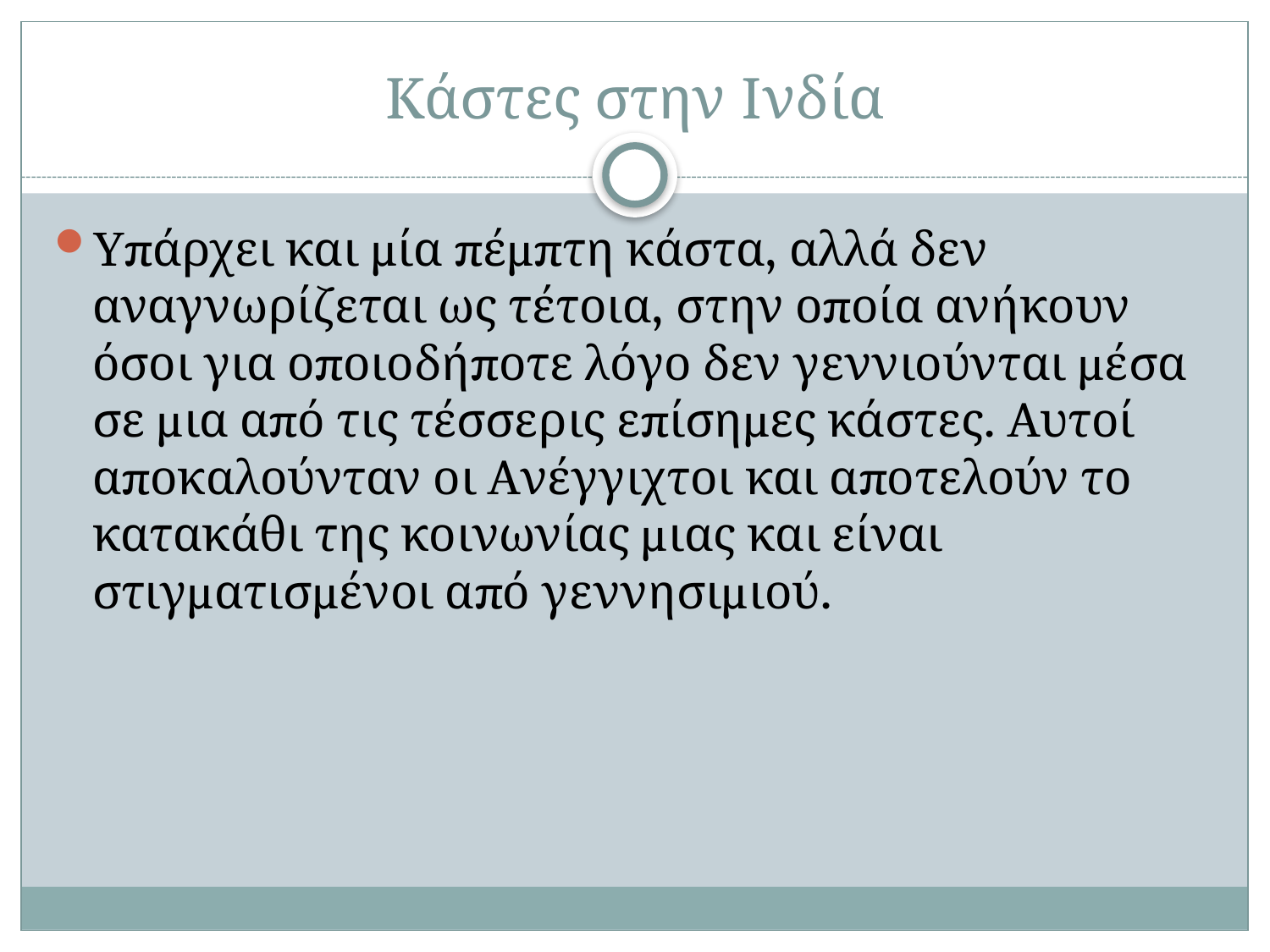

# Κάστες στην Ινδία
Υπάρχει και µία πέµπτη κάστα, αλλά δεν αναγνωρίζεται ως τέτοια, στην οποία ανήκουν όσοι για οποιοδήποτε λόγο δεν γεννιούνται µέσα σε µια από τις τέσσερις επίσηµες κάστες. Αυτοί αποκαλούνταν οι Ανέγγιχτοι και αποτελούν το κατακάθι της κοινωνίας µιας και είναι στιγµατισµένοι από γεννησιµιού.